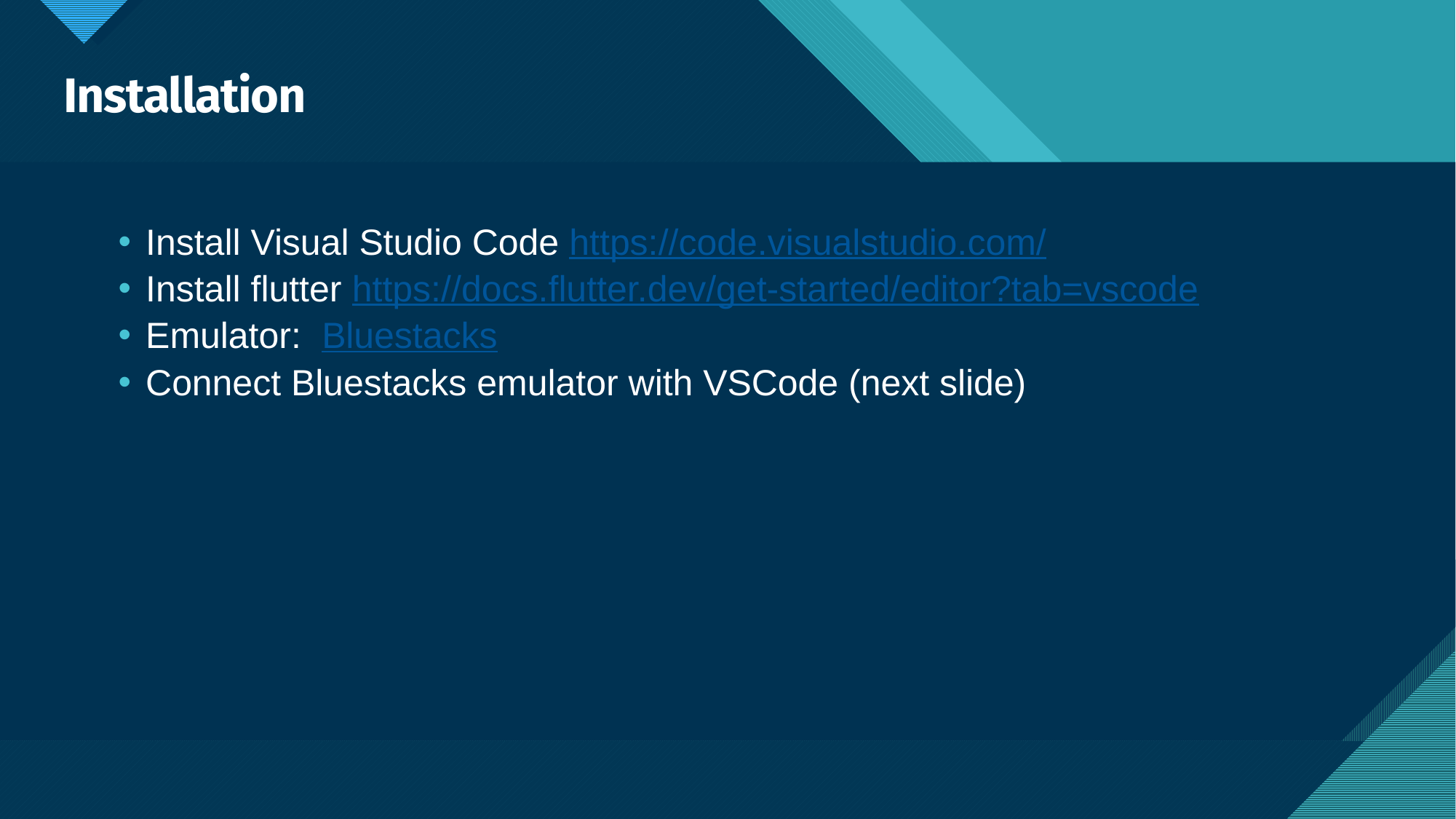

# Installation
Install Visual Studio Code https://code.visualstudio.com/
Install flutter https://docs.flutter.dev/get-started/editor?tab=vscode
Emulator:  Bluestacks
Connect Bluestacks emulator with VSCode (next slide)